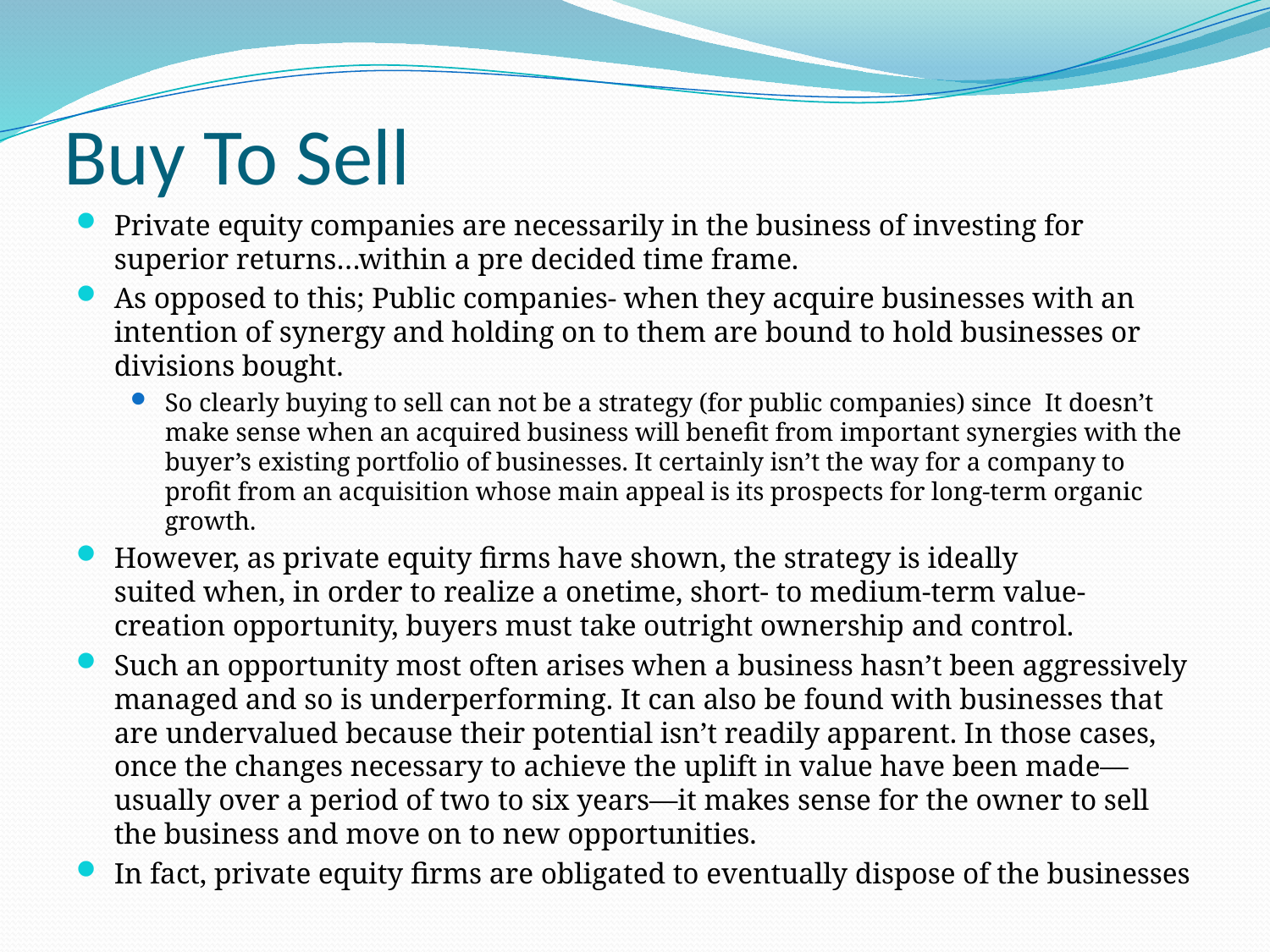

# Buy To Sell
Private equity companies are necessarily in the business of investing for superior returns…within a pre decided time frame.
As opposed to this; Public companies- when they acquire businesses with an intention of synergy and holding on to them are bound to hold businesses or divisions bought.
So clearly buying to sell can not be a strategy (for public companies) since  It doesn’t make sense when an acquired business will benefit from important synergies with the buyer’s existing portfolio of businesses. It certainly isn’t the way for a company to profit from an acquisition whose main appeal is its prospects for long-term organic growth.
However, as private equity firms have shown, the strategy is ideally suited when, in order to realize a onetime, short- to medium-term value-creation opportunity, buyers must take outright ownership and control.
Such an opportunity most often arises when a business hasn’t been aggressively managed and so is underperforming. It can also be found with businesses that are undervalued because their potential isn’t readily apparent. In those cases, once the changes necessary to achieve the uplift in value have been made—usually over a period of two to six years—it makes sense for the owner to sell the business and move on to new opportunities.
In fact, private equity firms are obligated to eventually dispose of the businesses